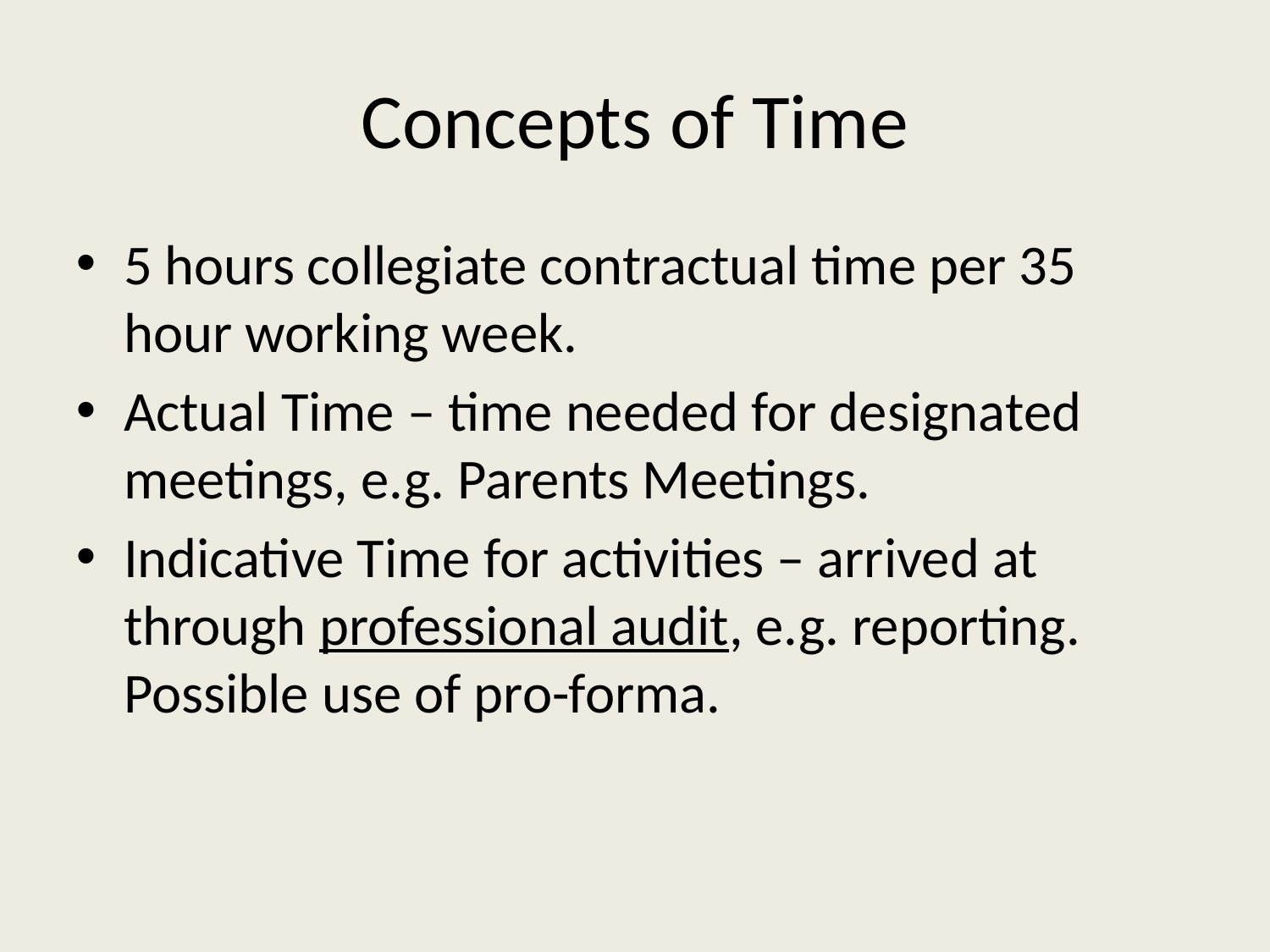

# Concepts of Time
5 hours collegiate contractual time per 35 hour working week.
Actual Time – time needed for designated meetings, e.g. Parents Meetings.
Indicative Time for activities – arrived at through professional audit, e.g. reporting. Possible use of pro-forma.